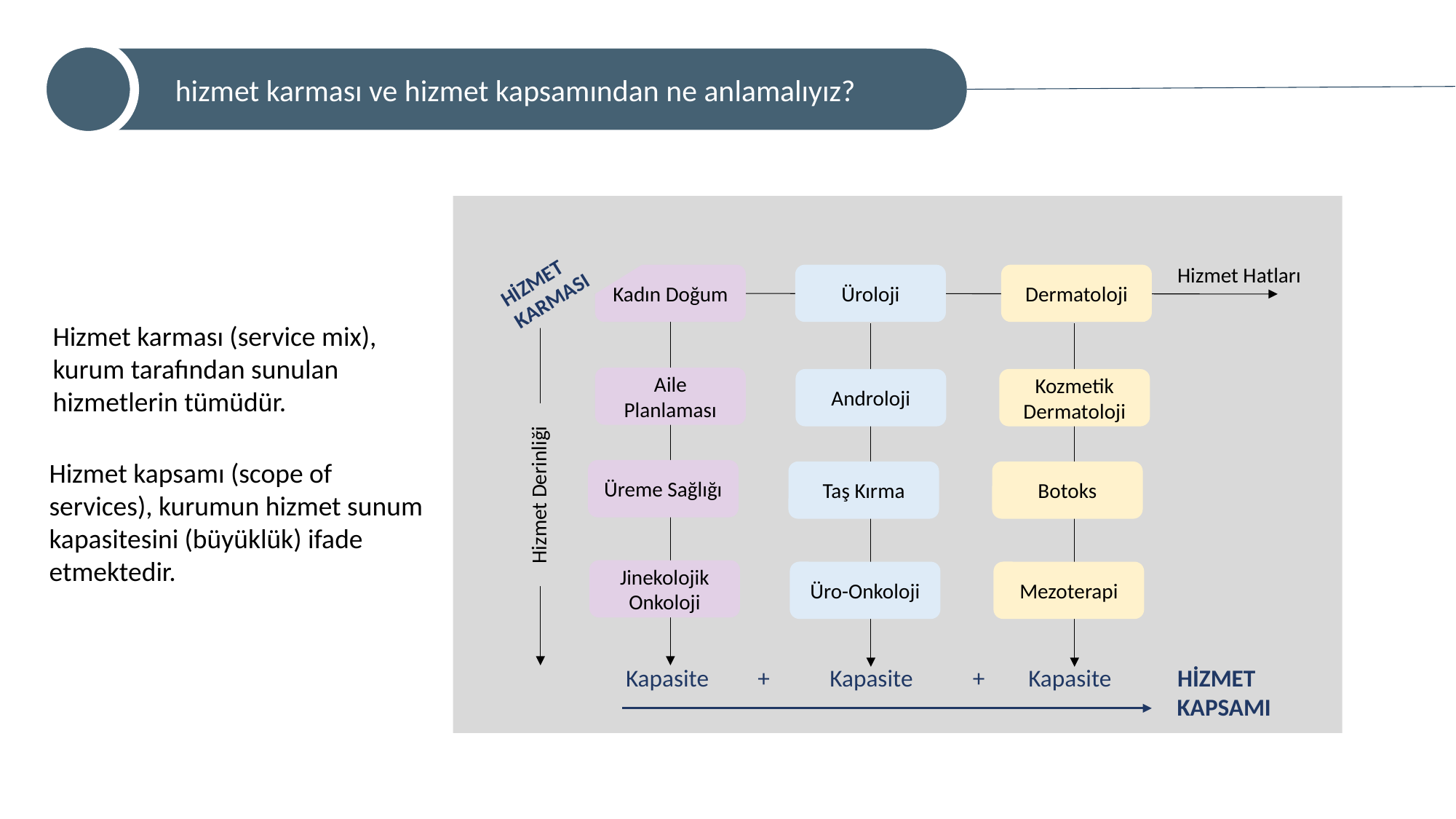

hizmet karması ve hizmet kapsamından ne anlamalıyız?

HİZMET KARMASI
Hizmet Hatları
Kadın Doğum
Üroloji
Dermatoloji
Aile Planlaması
Androloji
Kozmetik Dermatoloji
Üreme Sağlığı
Taş Kırma
Botoks
Hizmet Derinliği
Jinekolojik Onkoloji
Üro-Onkoloji
Mezoterapi
     Kapasite         +           Kapasite           +        Kapasite            HİZMET
                                                                                                          KAPSAMI
Hizmet karması (service mix), kurum tarafından sunulan hizmetlerin tümüdür.
Hizmet kapsamı (scope of services), kurumun hizmet sunum kapasitesini (büyüklük) ifade etmektedir.